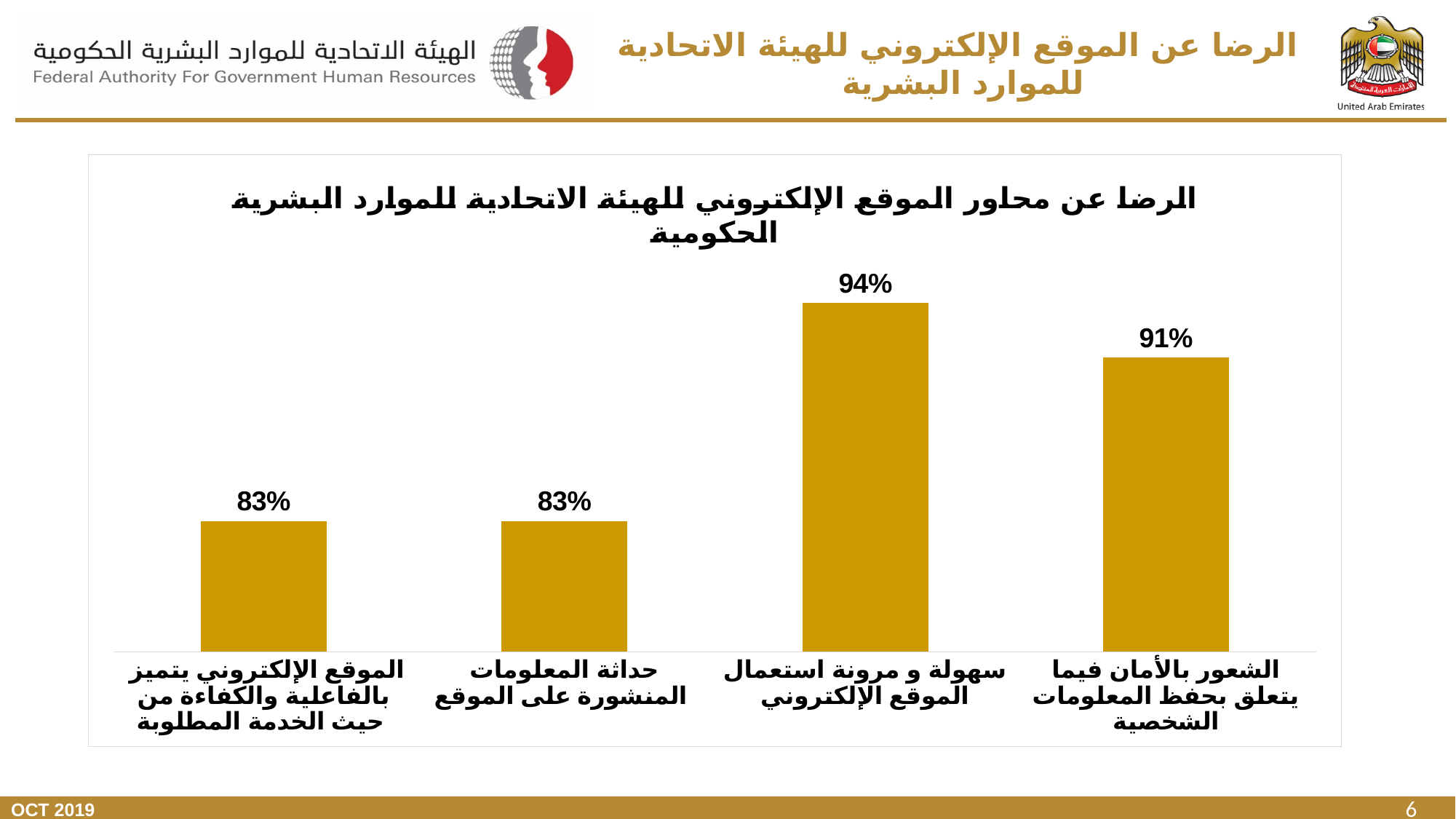

# الرضا عن الموقع الإلكتروني للهيئة الاتحادية للموارد البشرية

### Chart: الرضا عن محاور الموقع الإلكتروني للهيئة الاتحادية للموارد البشرية الحكومية

| Category |  |
|---|---|
| الشعور بالأمان فيما يتعلق بحفظ المعلومات الشخصية | 0.9142857142857143 |
| سهولة و مرونة استعمال الموقع الإلكتروني | 0.9428571428571428 |
| حداثة المعلومات المنشورة على الموقع  | 0.8285714285714286 |
| الموقع الإلكتروني يتميز  بالفاعلية والكفاءة من حيث الخدمة المطلوبة  | 0.8285714285714286 |